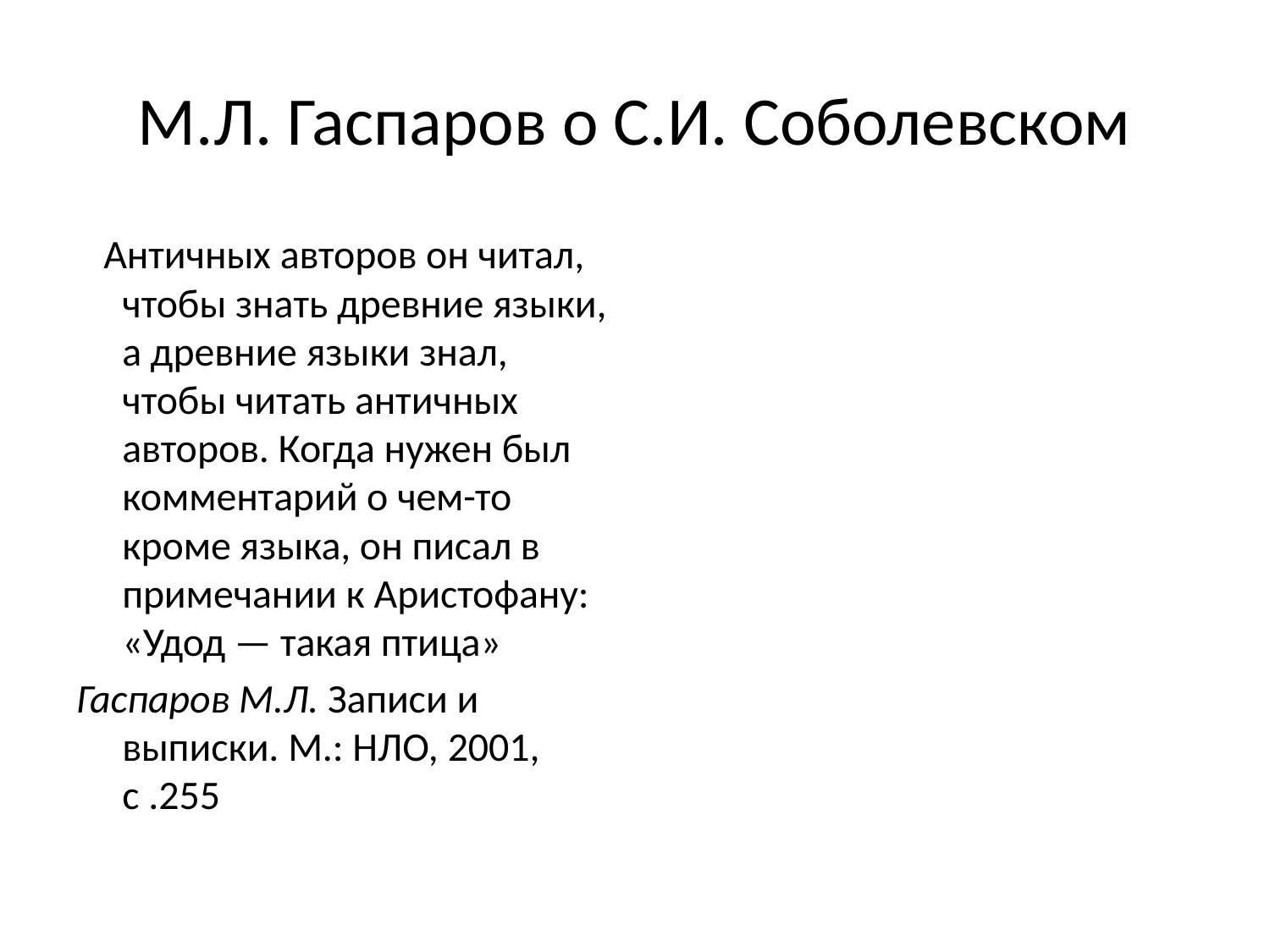

# М.Л. Гаспаров о С.И. Соболевском
   Античных авторов он читал, чтобы знать древние языки, а древние языки знал, чтобы читать античных авторов. Когда нужен был комментарий о чем-то кроме языка, он писал в примечании к Аристофану: «Удод — такая птица»
Гаспаров М.Л. Записи и выписки. М.: НЛО, 2001, с .255